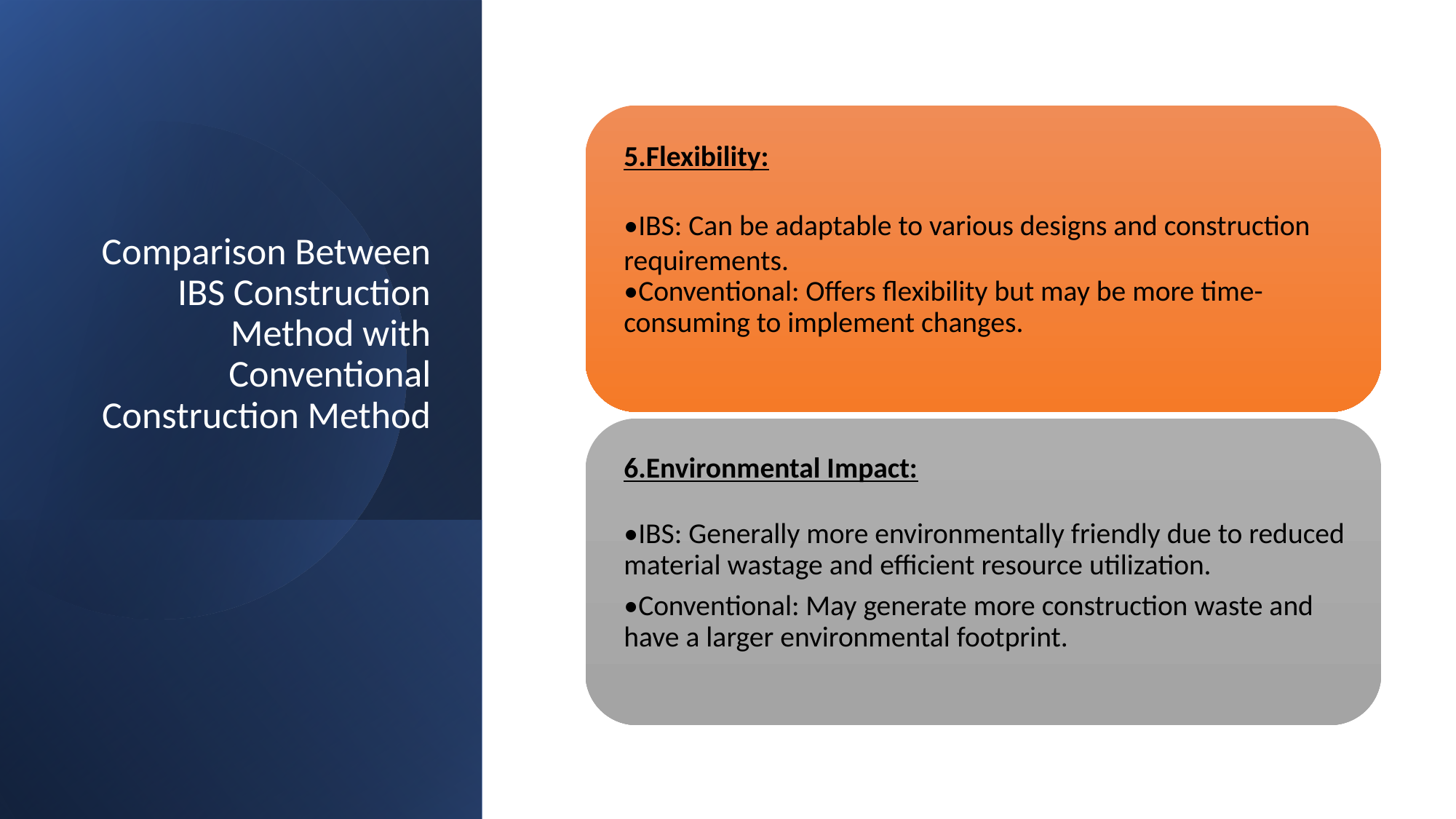

5.Flexibility:

•IBS: Can be adaptable to various designs and construction requirements.
•Conventional: Offers flexibility but may be more time-consuming to implement changes.

6.Environmental Impact:

•IBS: Generally more environmentally friendly due to reduced material wastage and efficient resource utilization.
•Conventional: May generate more construction waste and have a larger environmental footprint.

# Comparison Between IBS Construction Method with Conventional Construction Method